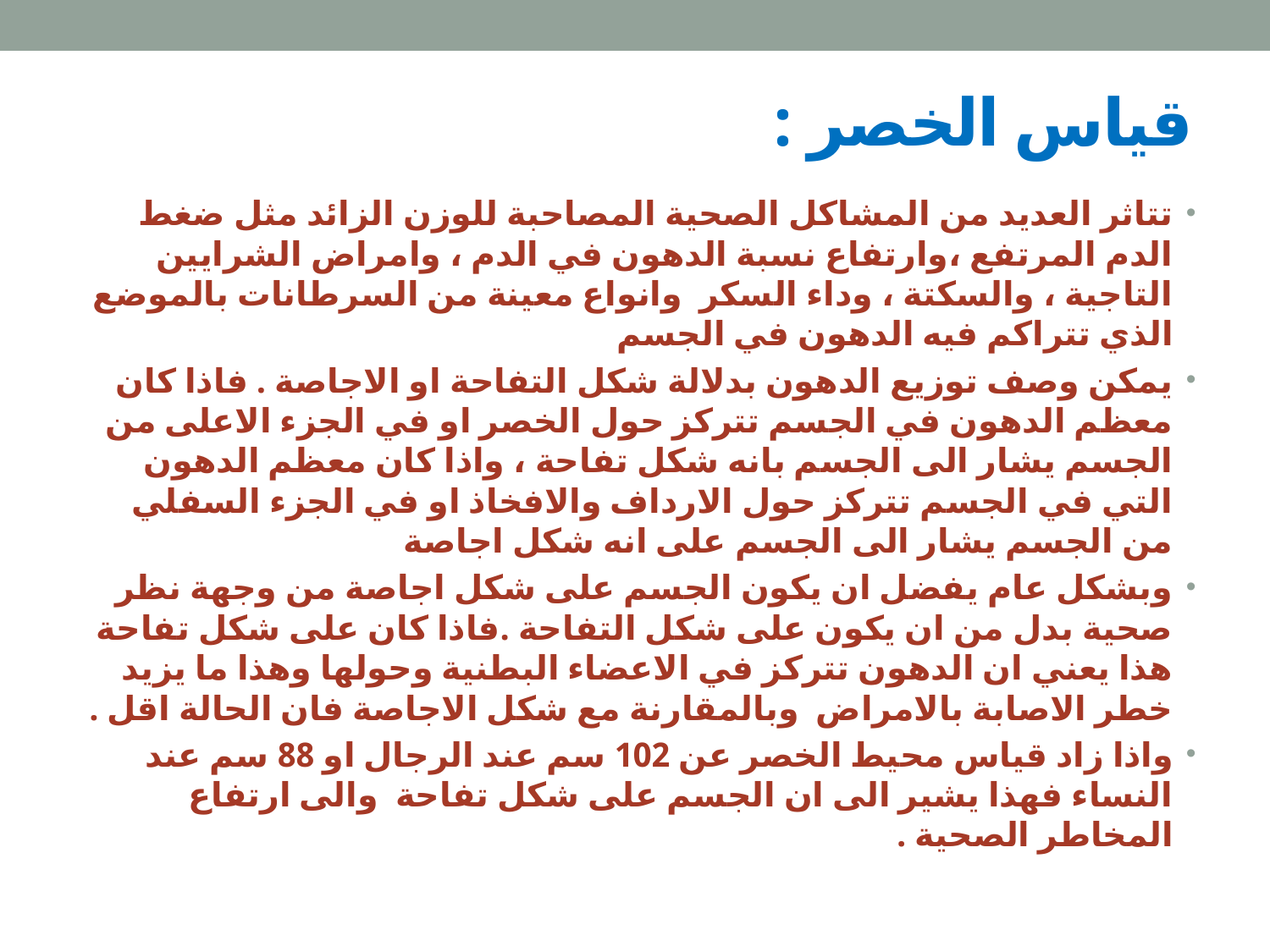

# قياس الخصر :
تتاثر العديد من المشاكل الصحية المصاحبة للوزن الزائد مثل ضغط الدم المرتفع ،وارتفاع نسبة الدهون في الدم ، وامراض الشرايين التاجية ، والسكتة ، وداء السكر  وانواع معينة من السرطانات بالموضع الذي تتراكم فيه الدهون في الجسم
يمكن وصف توزيع الدهون بدلالة شكل التفاحة او الاجاصة . فاذا كان معظم الدهون في الجسم تتركز حول الخصر او في الجزء الاعلى من الجسم يشار الى الجسم بانه شكل تفاحة ، واذا كان معظم الدهون التي في الجسم تتركز حول الارداف والافخاذ او في الجزء السفلي من الجسم يشار الى الجسم على انه شكل اجاصة
وبشكل عام يفضل ان يكون الجسم على شكل اجاصة من وجهة نظر صحية بدل من ان يكون على شكل التفاحة .فاذا كان على شكل تفاحة هذا يعني ان الدهون تتركز في الاعضاء البطنية وحولها وهذا ما يزيد خطر الاصابة بالامراض  وبالمقارنة مع شكل الاجاصة فان الحالة اقل .
واذا زاد قياس محيط الخصر عن 102 سم عند الرجال او 88 سم عند النساء فهذا يشير الى ان الجسم على شكل تفاحة  والى ارتفاع المخاطر الصحية .